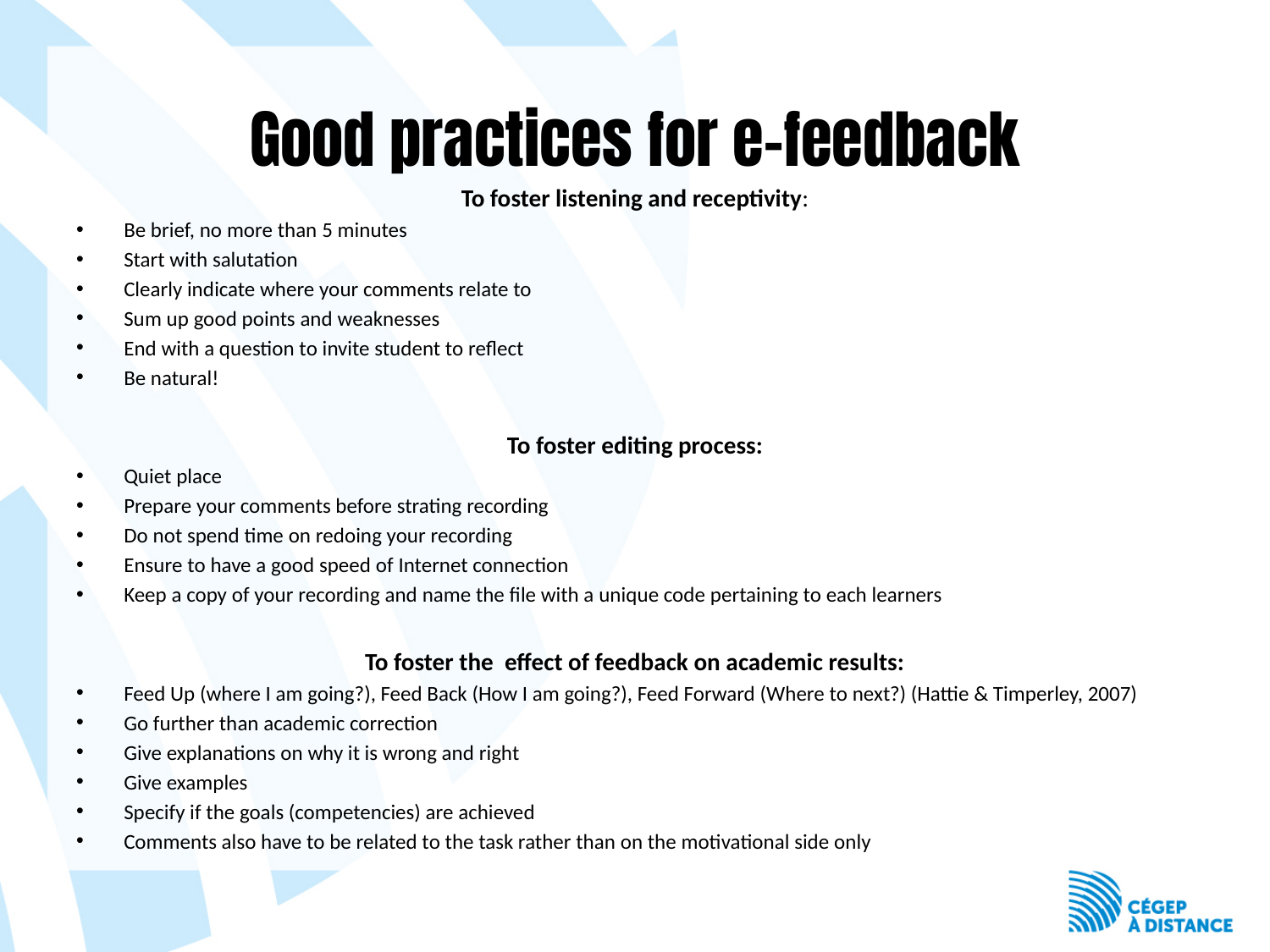

# Good practices for e-feedback
To foster listening and receptivity:
Be brief, no more than 5 minutes
Start with salutation
Clearly indicate where your comments relate to
Sum up good points and weaknesses
End with a question to invite student to reflect
Be natural!

To foster editing process:
Quiet place
Prepare your comments before strating recording
Do not spend time on redoing your recording
Ensure to have a good speed of Internet connection
Keep a copy of your recording and name the file with a unique code pertaining to each learners

To foster the  effect of feedback on academic results:
Feed Up (where I am going?), Feed Back (How I am going?), Feed Forward (Where to next?) (Hattie & Timperley, 2007)
Go further than academic correction
Give explanations on why it is wrong and right
Give examples
Specify if the goals (competencies) are achieved
Comments also have to be related to the task rather than on the motivational side only